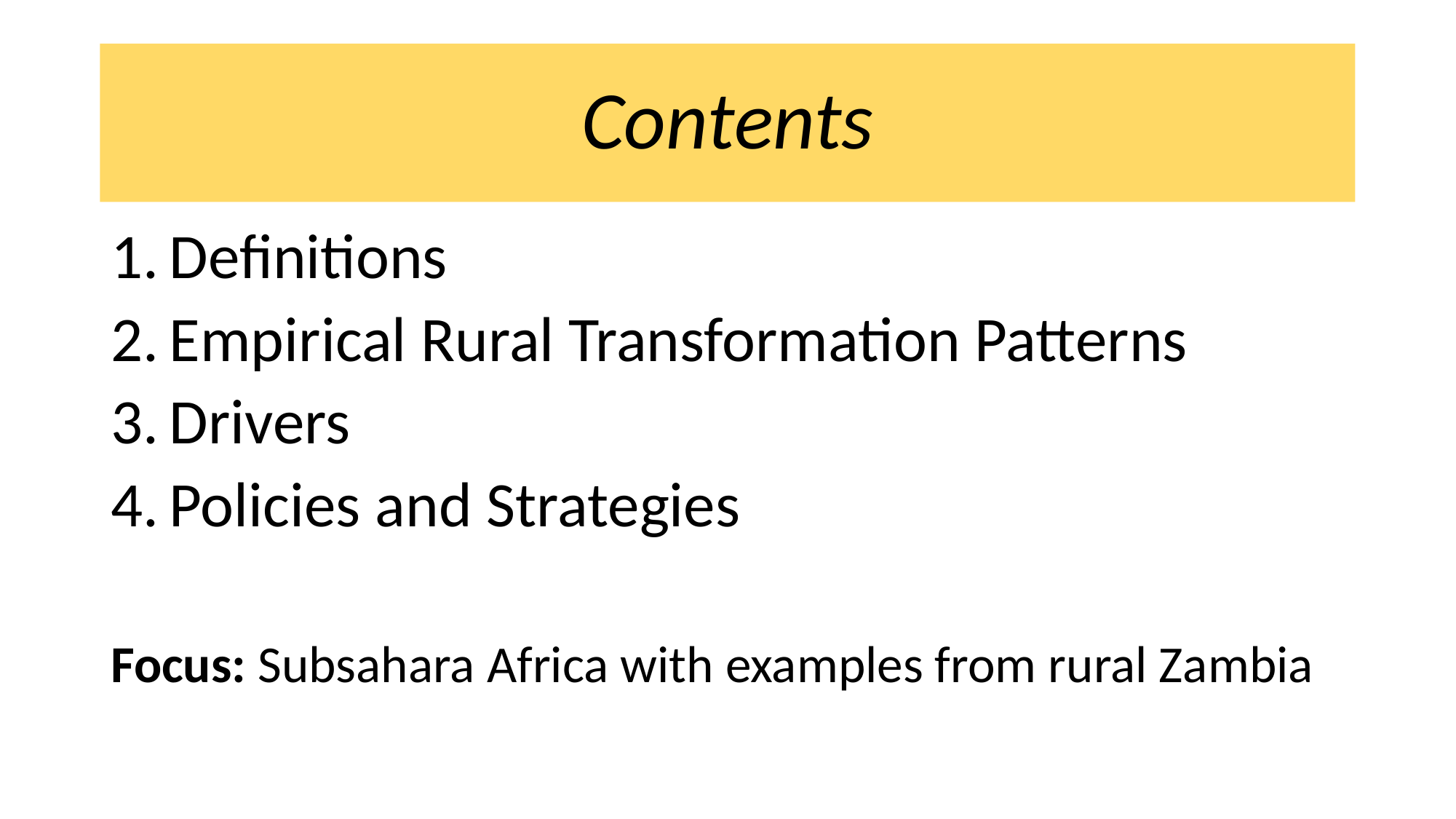

# Contents
Definitions
Empirical Rural Transformation Patterns
Drivers
Policies and Strategies

Focus: Subsahara Africa with examples from rural Zambia